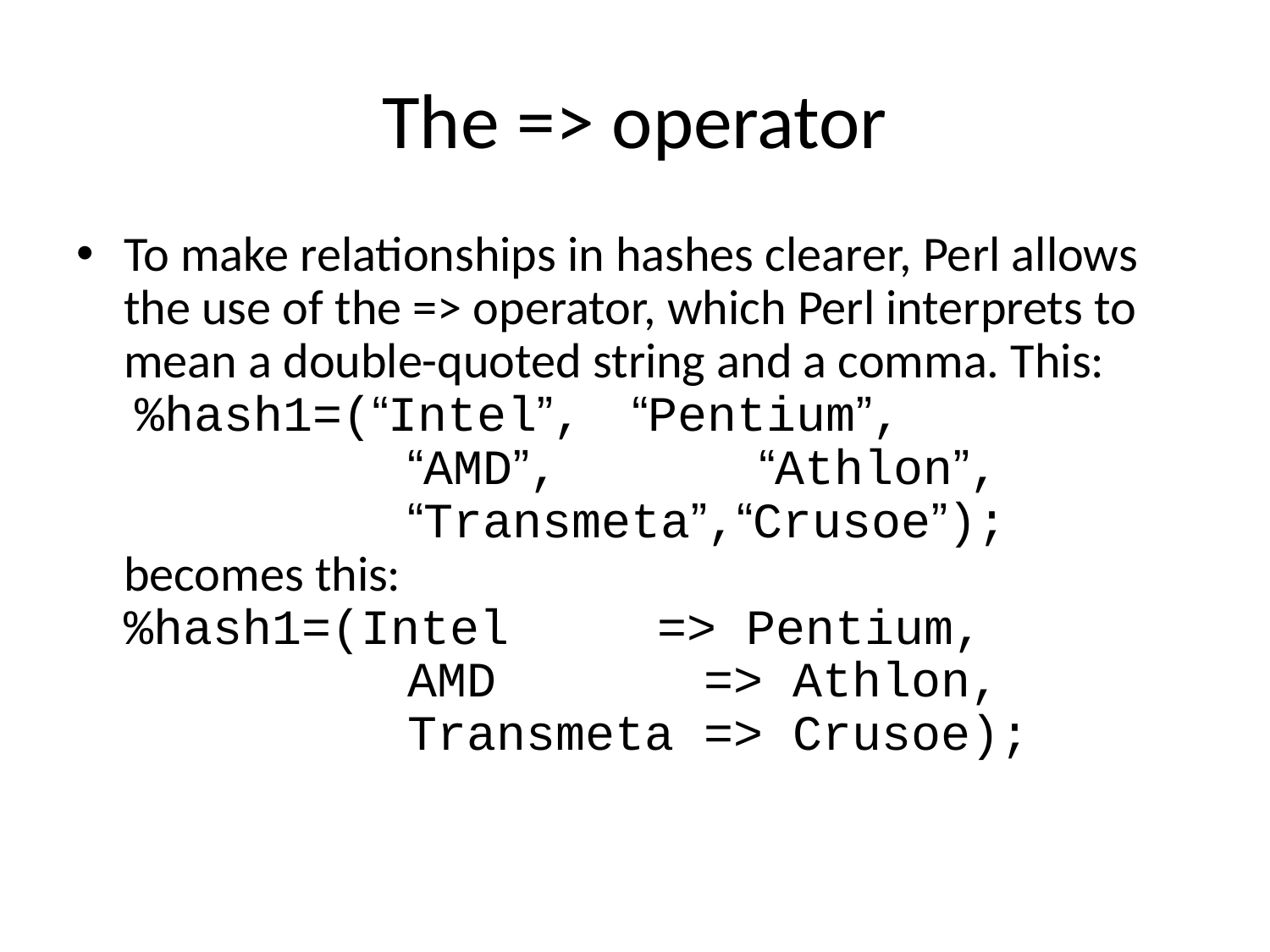

# The => operator
To make relationships in hashes clearer, Perl allows the use of the => operator, which Perl interprets to mean a double-quoted string and a comma. This:
 %hash1=(“Intel”, 	“Pentium”,
		 “AMD”, 		“Athlon”,
		 “Transmeta”,“Crusoe”);
becomes this:
%hash1=(Intel     => Pentium,
		 AMD       => Athlon,
		 Transmeta => Crusoe);